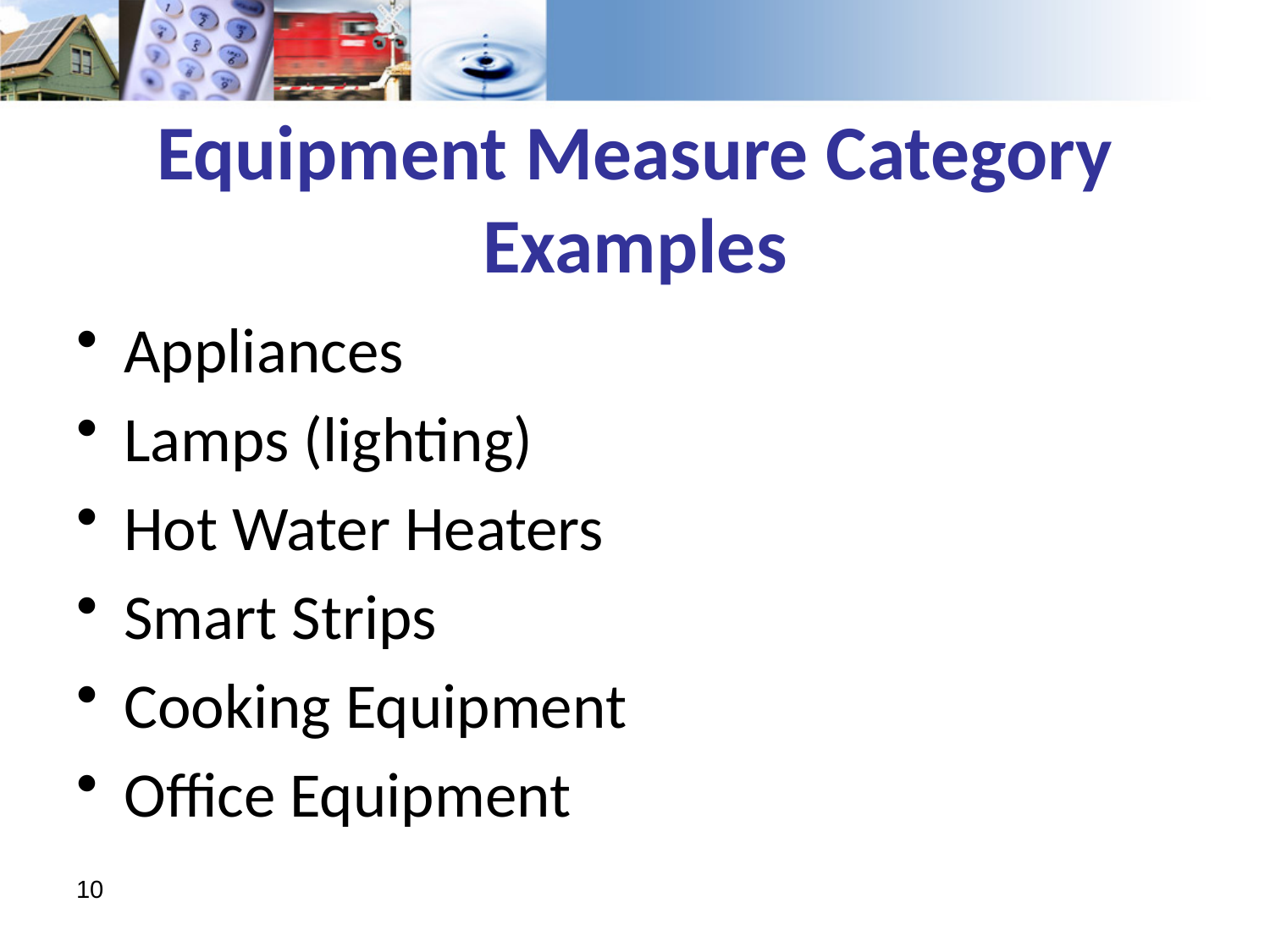

# Equipment Measure Category Examples
Appliances
Lamps (lighting)
Hot Water Heaters
Smart Strips
Cooking Equipment
Office Equipment

10